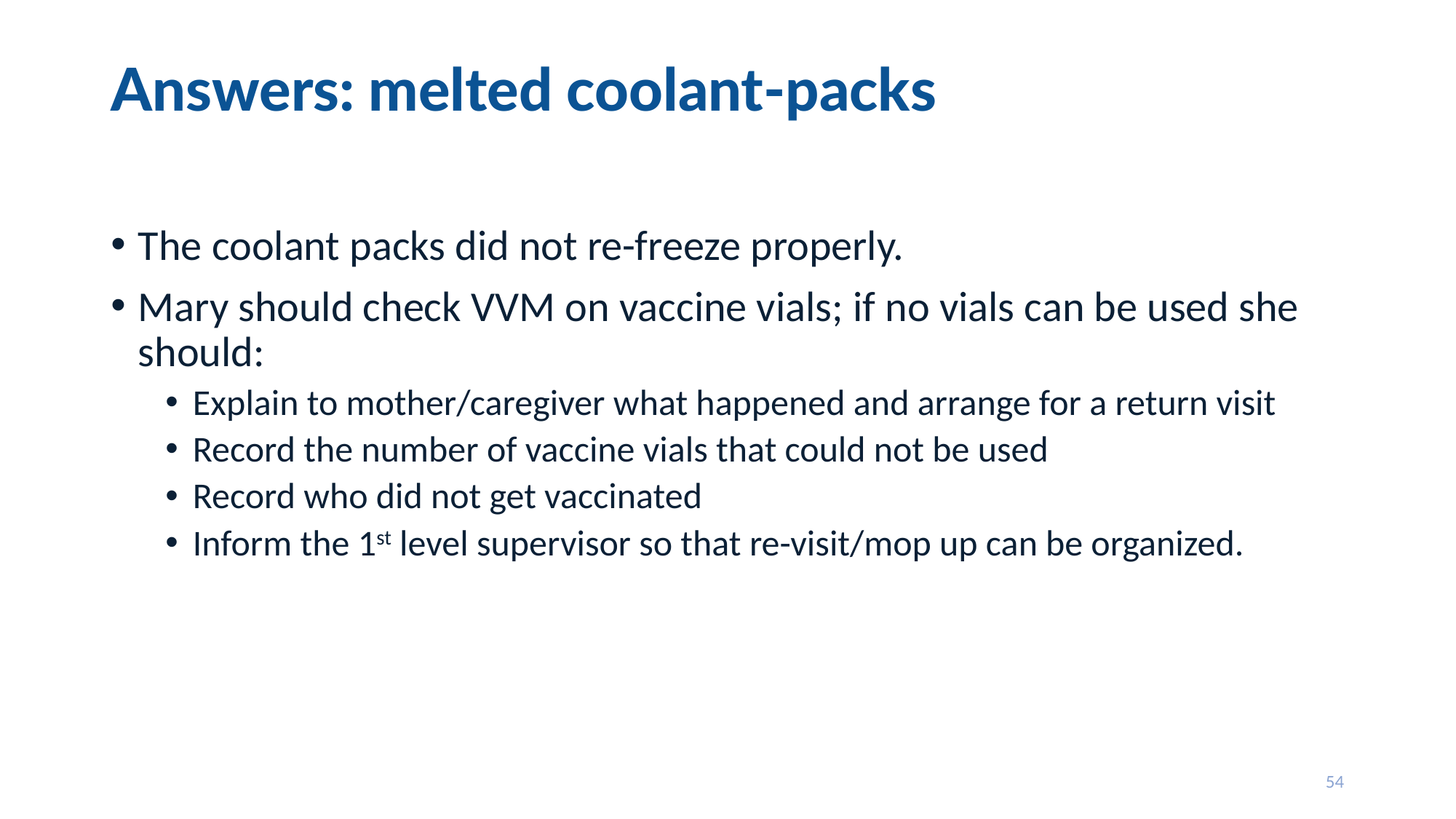

# Answers: melted coolant-packs
The coolant packs did not re-freeze properly.
Mary should check VVM on vaccine vials; if no vials can be used she should:
Explain to mother/caregiver what happened and arrange for a return visit
Record the number of vaccine vials that could not be used
Record who did not get vaccinated
Inform the 1st level supervisor so that re-visit/mop up can be organized.

54